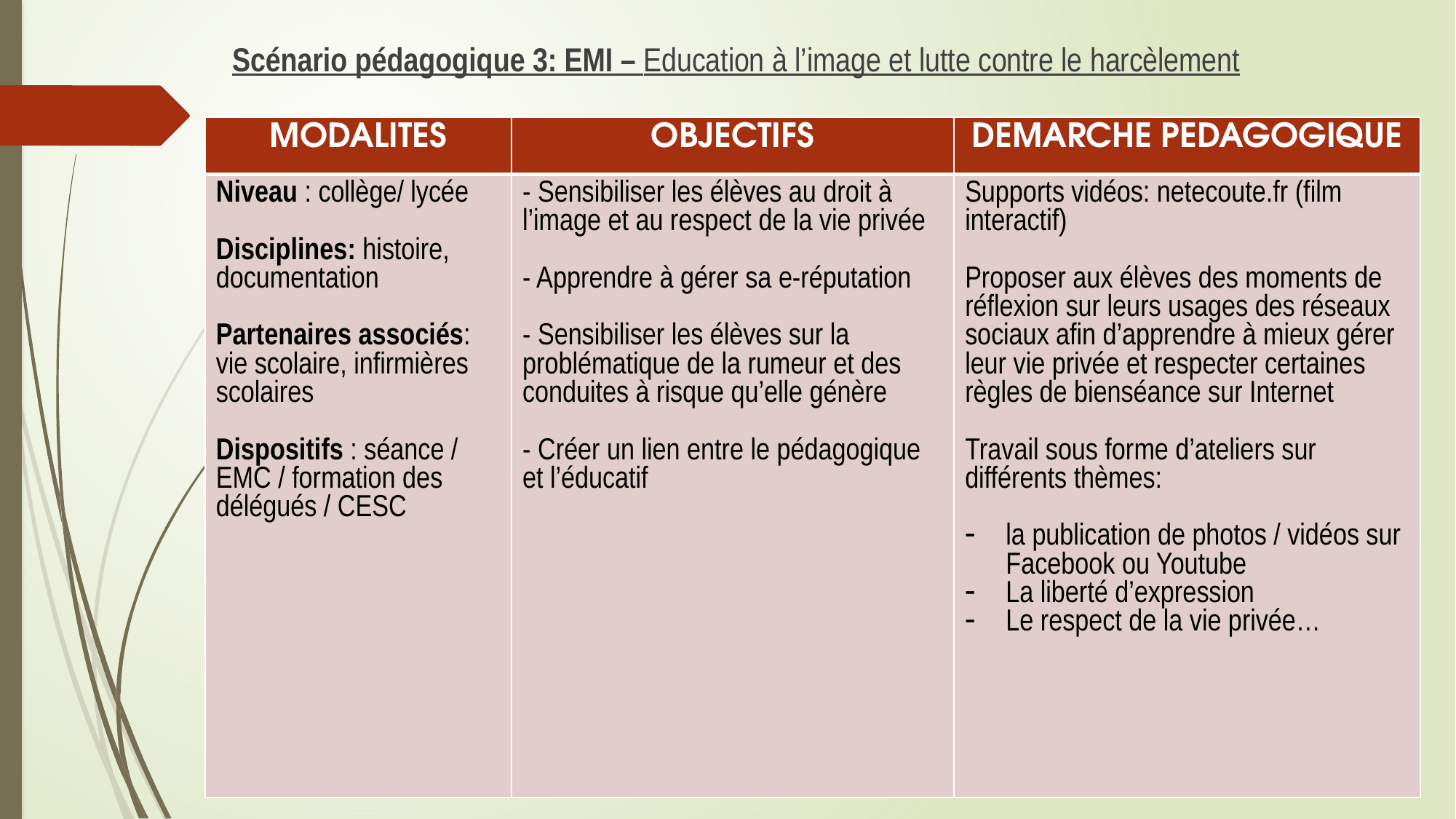

Scénario pédagogique 3: EMI – Education à l’image et lutte contre le harcèlement
| MODALITES | OBJECTIFS | DEMARCHE PEDAGOGIQUE |
| --- | --- | --- |
| Niveau : collège/ lycée Disciplines: histoire, documentation Partenaires associés: vie scolaire, infirmières scolaires Dispositifs : séance / EMC / formation des délégués / CESC | - Sensibiliser les élèves au droit à l’image et au respect de la vie privée - Apprendre à gérer sa e-réputation - Sensibiliser les élèves sur la problématique de la rumeur et des conduites à risque qu’elle génère - Créer un lien entre le pédagogique et l’éducatif | Supports vidéos: netecoute.fr (film interactif) Proposer aux élèves des moments de réflexion sur leurs usages des réseaux sociaux afin d’apprendre à mieux gérer leur vie privée et respecter certaines règles de bienséance sur Internet Travail sous forme d’ateliers sur différents thèmes: la publication de photos / vidéos sur Facebook ou Youtube La liberté d’expression Le respect de la vie privée… |